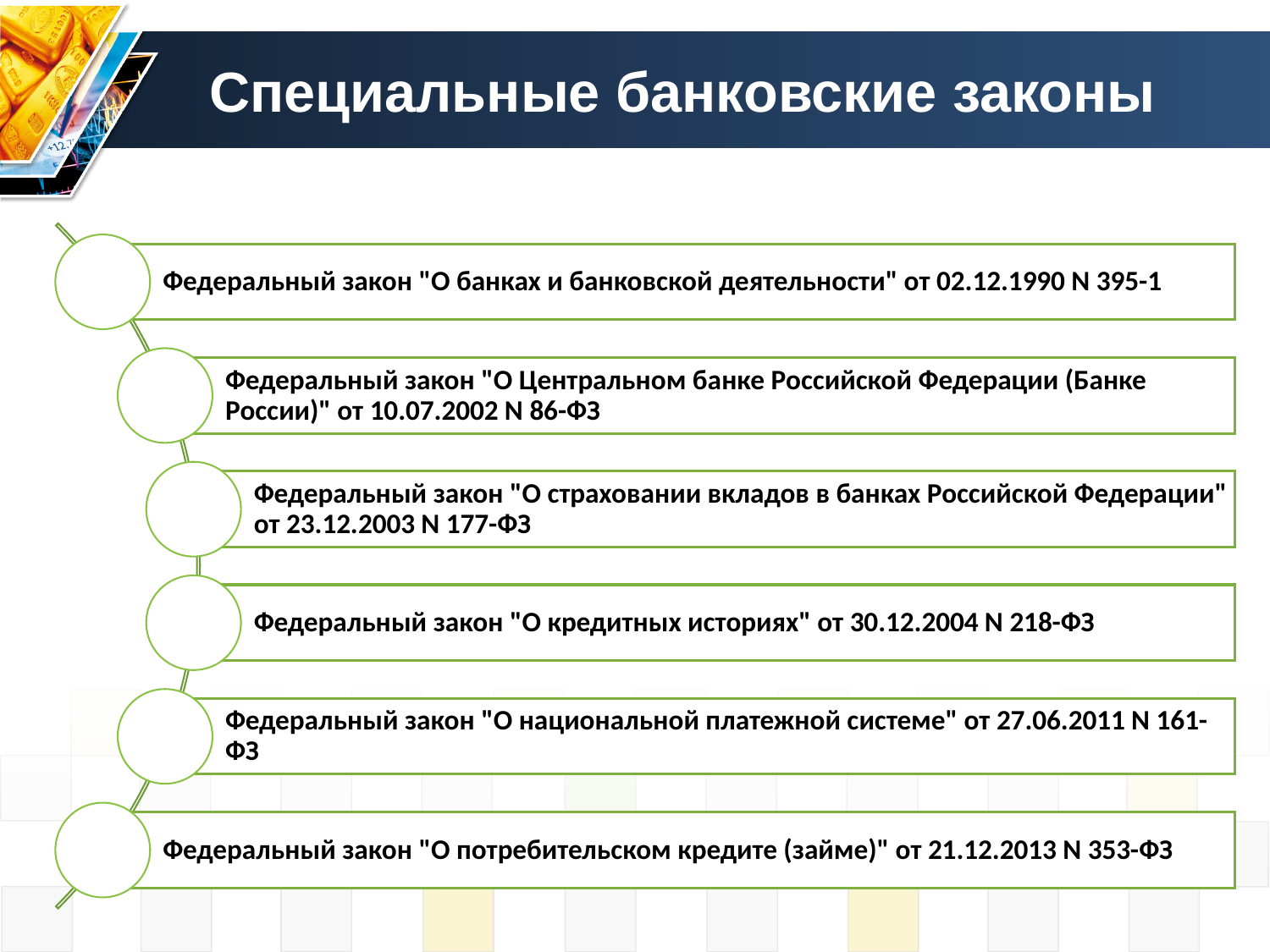

# Специальные банковские законы
Федеральный закон "О банках и банковской деятельности" от 02.12.1990 N 395-1
Федеральный закон "О Центральном банке Российской Федерации (Банке России)" от 10.07.2002 N 86-ФЗ
Федеральный закон "О страховании вкладов в банках Российской Федерации" от 23.12.2003 N 177-ФЗ
Федеральный закон "О кредитных историях" от 30.12.2004 N 218-ФЗ
Федеральный закон "О национальной платежной системе" от 27.06.2011 N 161-ФЗ
Федеральный закон "О потребительском кредите (займе)" от 21.12.2013 N 353-ФЗ